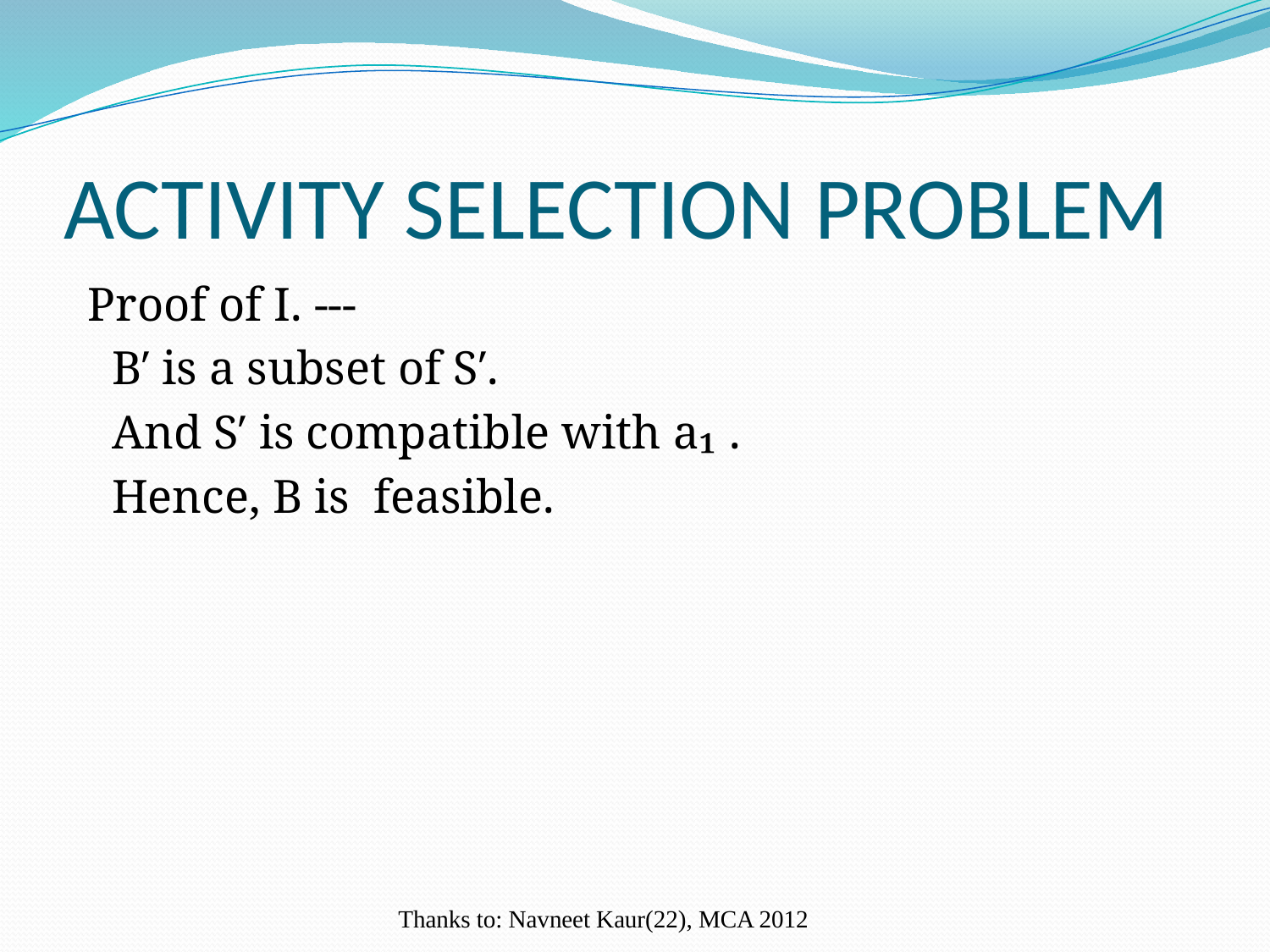

# ACTIVITY SELECTION PROBLEM
 Proof of I. ---
   B′ is a subset of S′.
   And S′ is compatible with a₁ .
   Hence, B is  feasible.
Thanks to: Navneet Kaur(22), MCA 2012